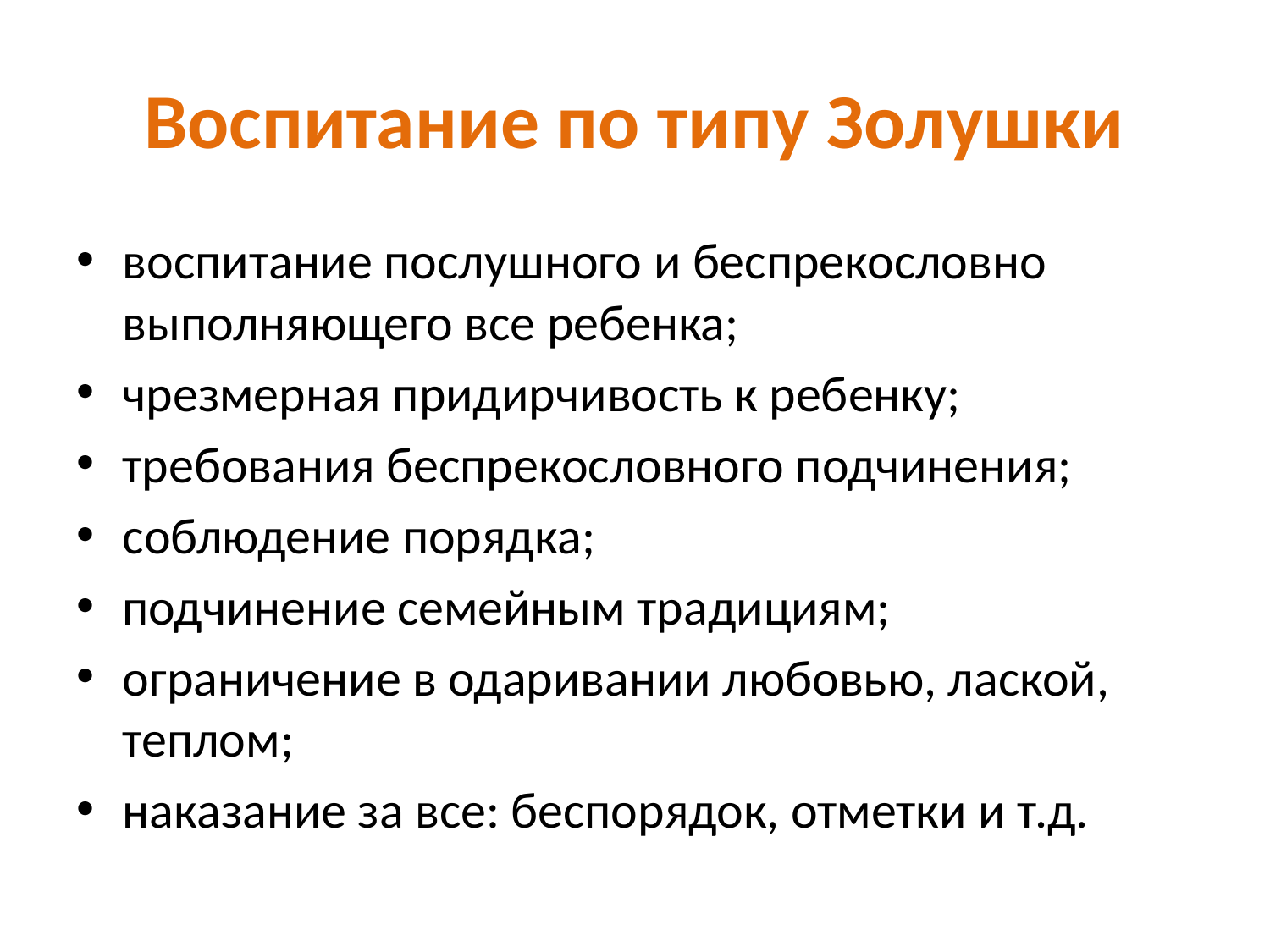

# Воспитание по типу Золушки
воспитание послушного и беспрекословно выполняющего все ребенка;
чрезмерная придирчивость к ребенку;
требования беспрекословного подчинения;
соблюдение порядка;
подчинение семейным традициям;
ограничение в одаривании любовью, лаской, теплом;
наказание за все: беспорядок, отметки и т.д.